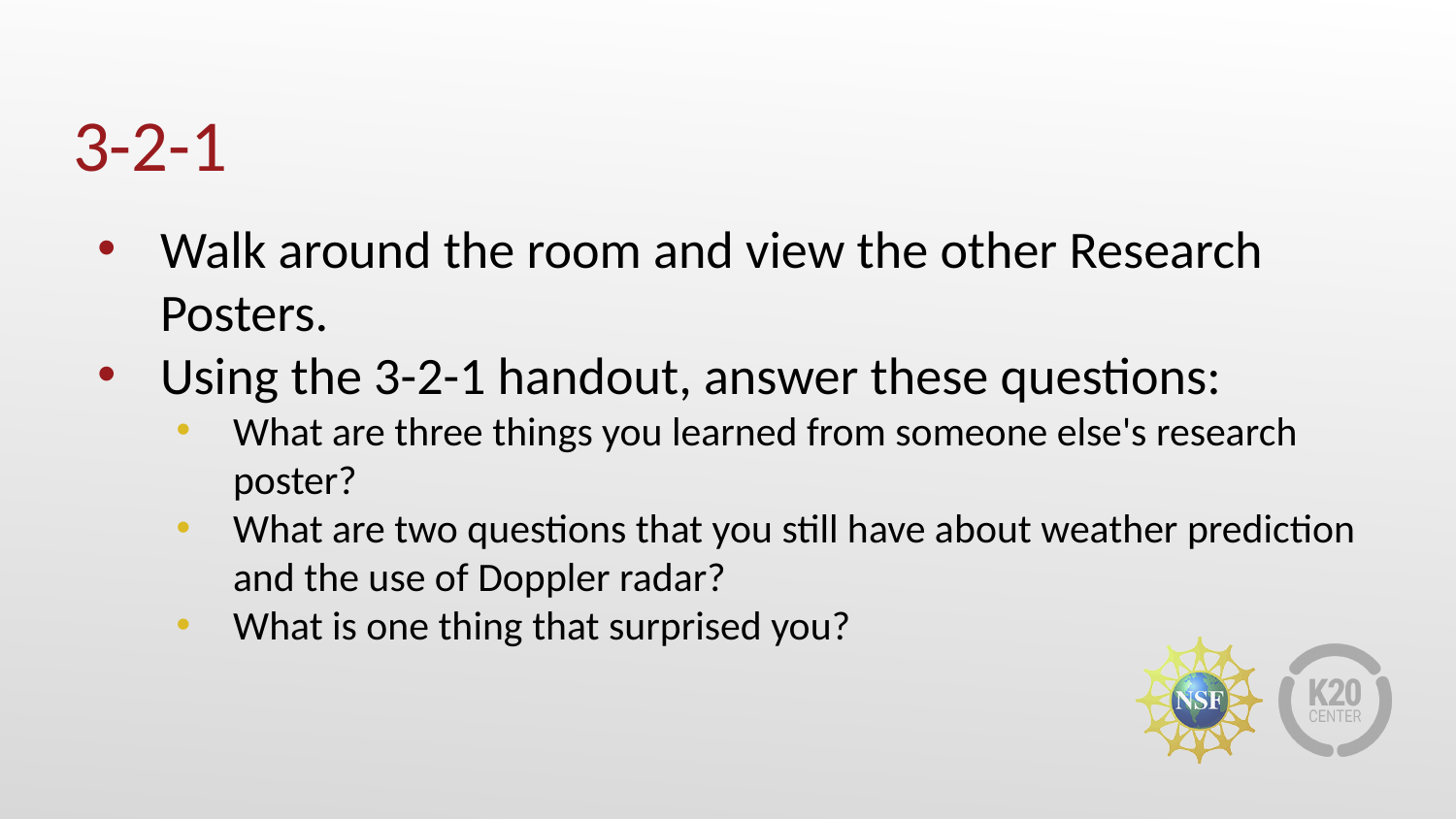

# 3-2-1
Walk around the room and view the other Research Posters.
Using the 3-2-1 handout, answer these questions:
What are three things you learned from someone else's research poster?
What are two questions that you still have about weather prediction and the use of Doppler radar?
What is one thing that surprised you?